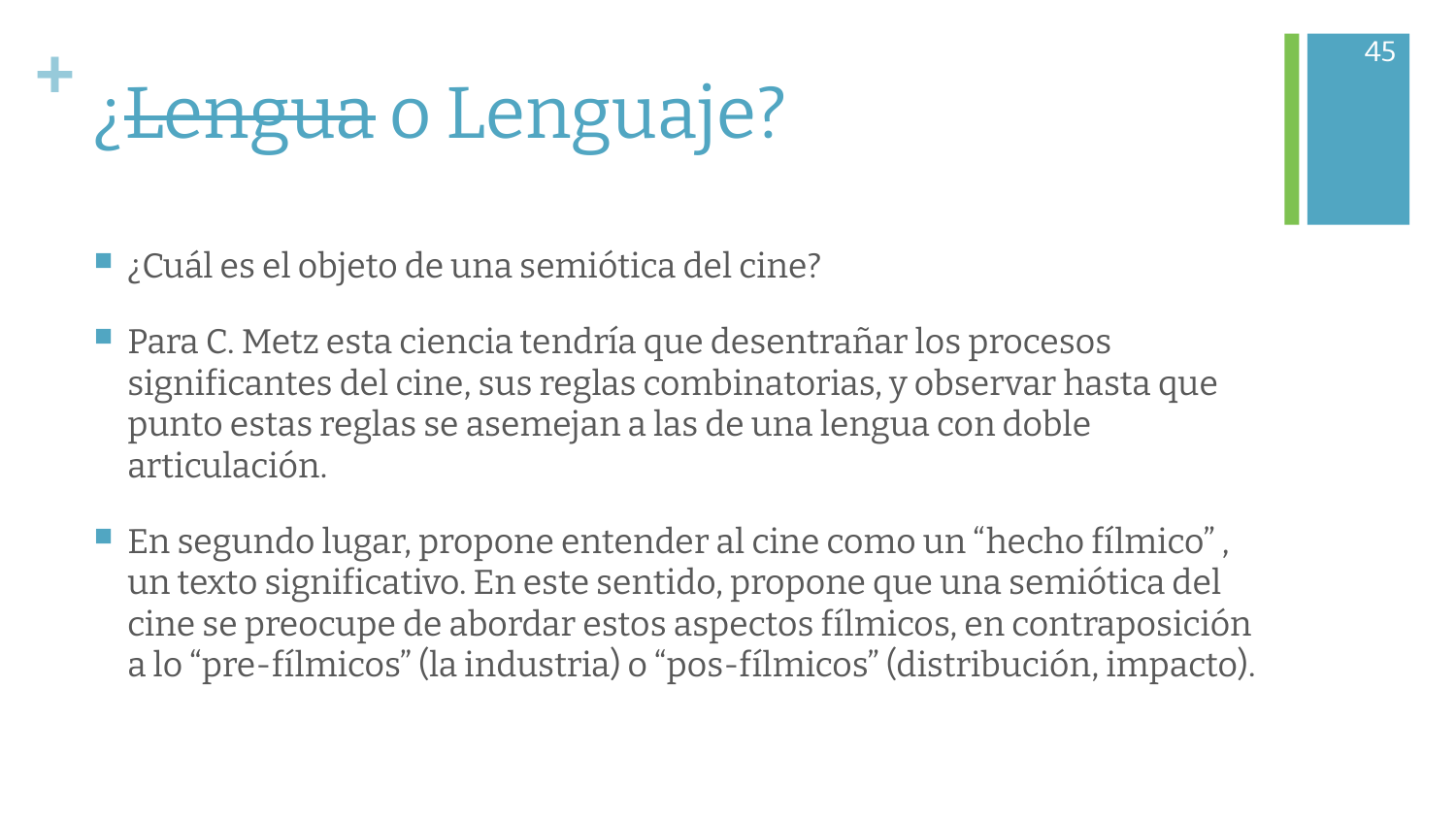

45
# ¿Lengua o Lenguaje?
¿Cuál es el objeto de una semiótica del cine?
Para C. Metz esta ciencia tendría que desentrañar los procesos significantes del cine, sus reglas combinatorias, y observar hasta que punto estas reglas se asemejan a las de una lengua con doble articulación.
En segundo lugar, propone entender al cine como un “hecho fílmico” , un texto significativo. En este sentido, propone que una semiótica del cine se preocupe de abordar estos aspectos fílmicos, en contraposición a lo “pre-fílmicos” (la industria) o “pos-fílmicos” (distribución, impacto).